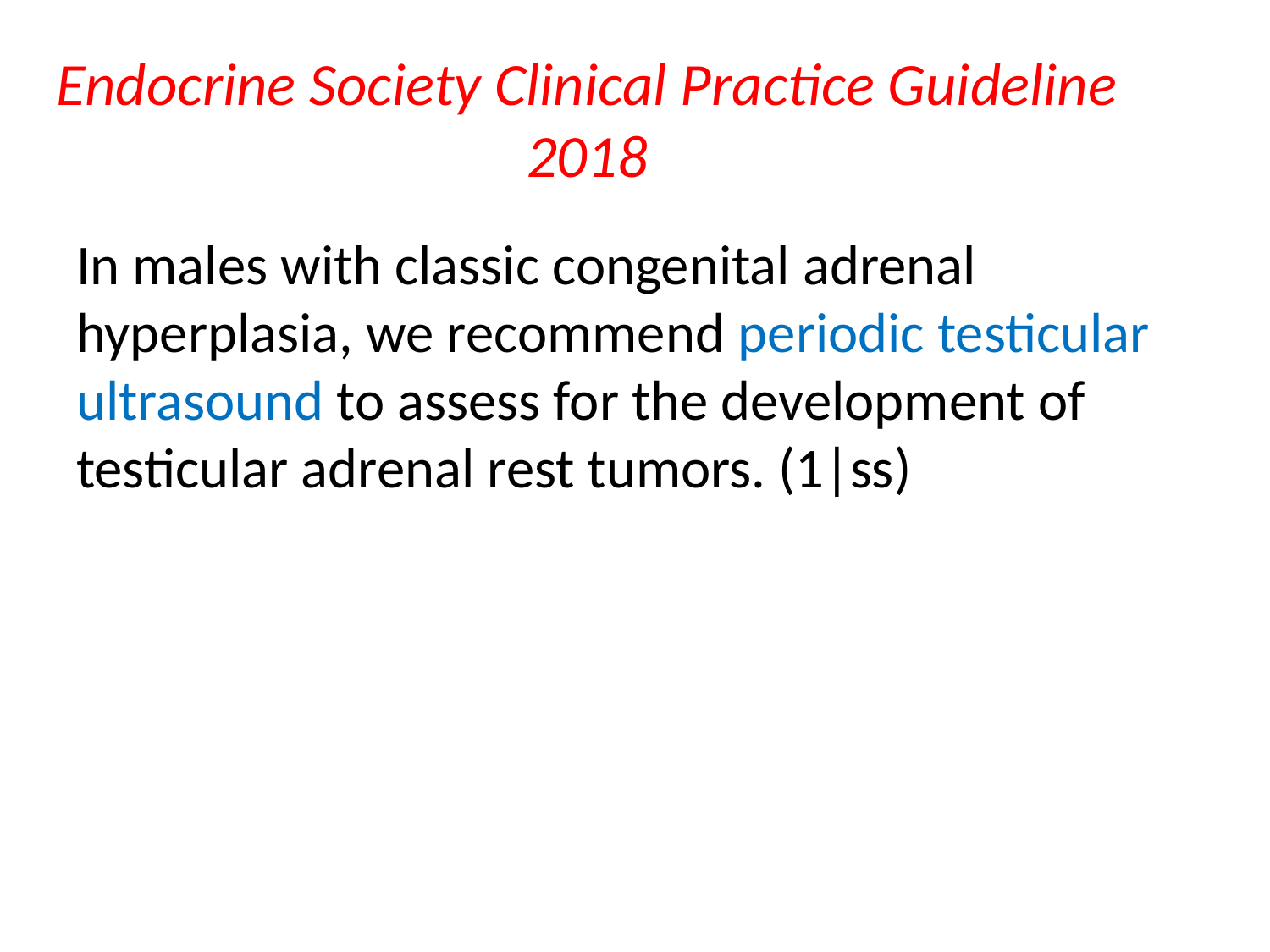

# Endocrine Society Clinical Practice Guideline 2018
In males with classic congenital adrenal hyperplasia, we recommend periodic testicular ultrasound to assess for the development of testicular adrenal rest tumors. (1|ss)